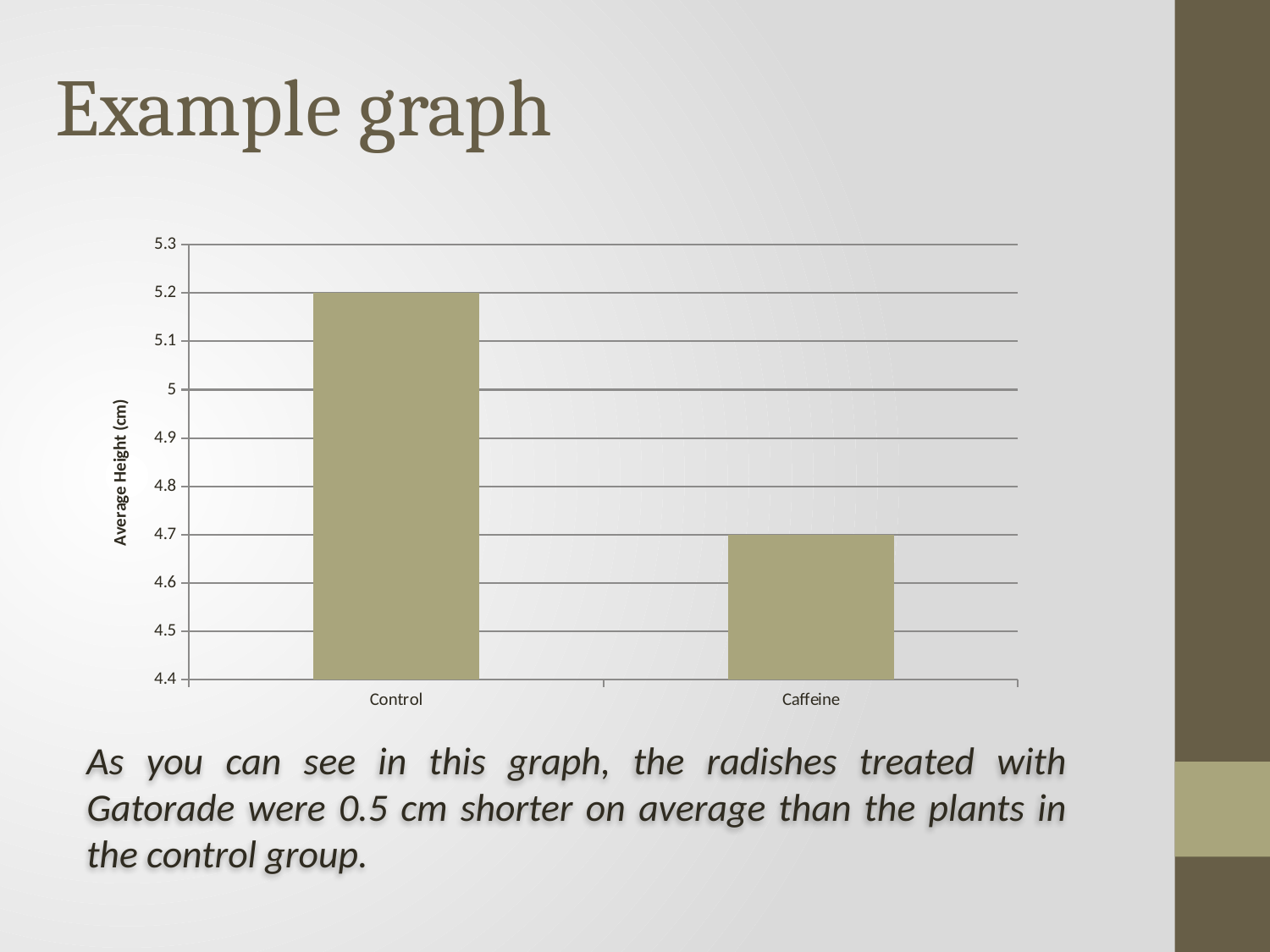

# Example graph

### Chart

| Category | Height (cm) |
|---|---|
| Control | 5.2 |
| Caffeine | 4.7 |
As you can see in this graph, the radishes treated with Gatorade were 0.5 cm shorter on average than the plants in the control group.